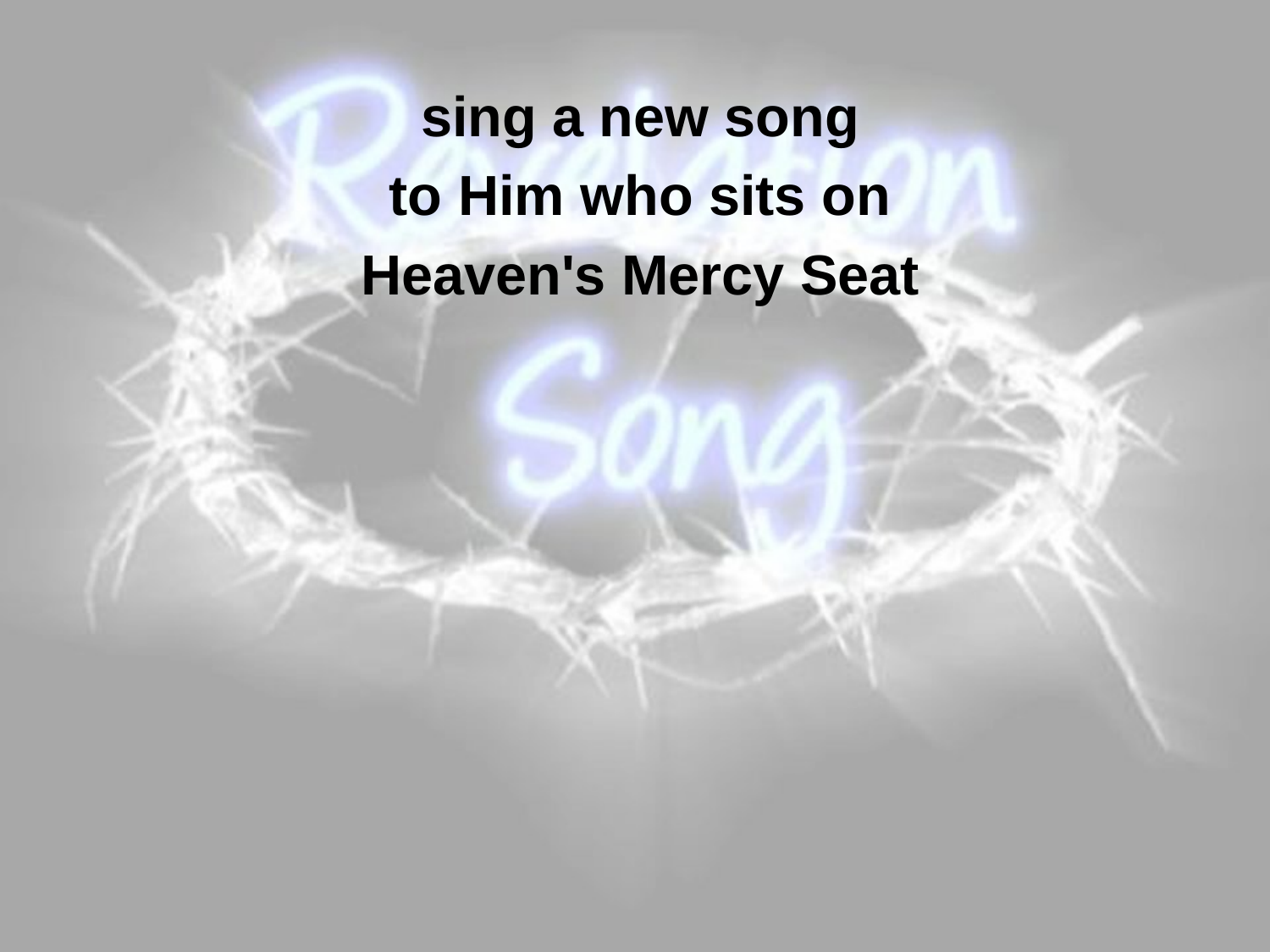

sing a new song
to Him who sits on
Heaven's Mercy Seat